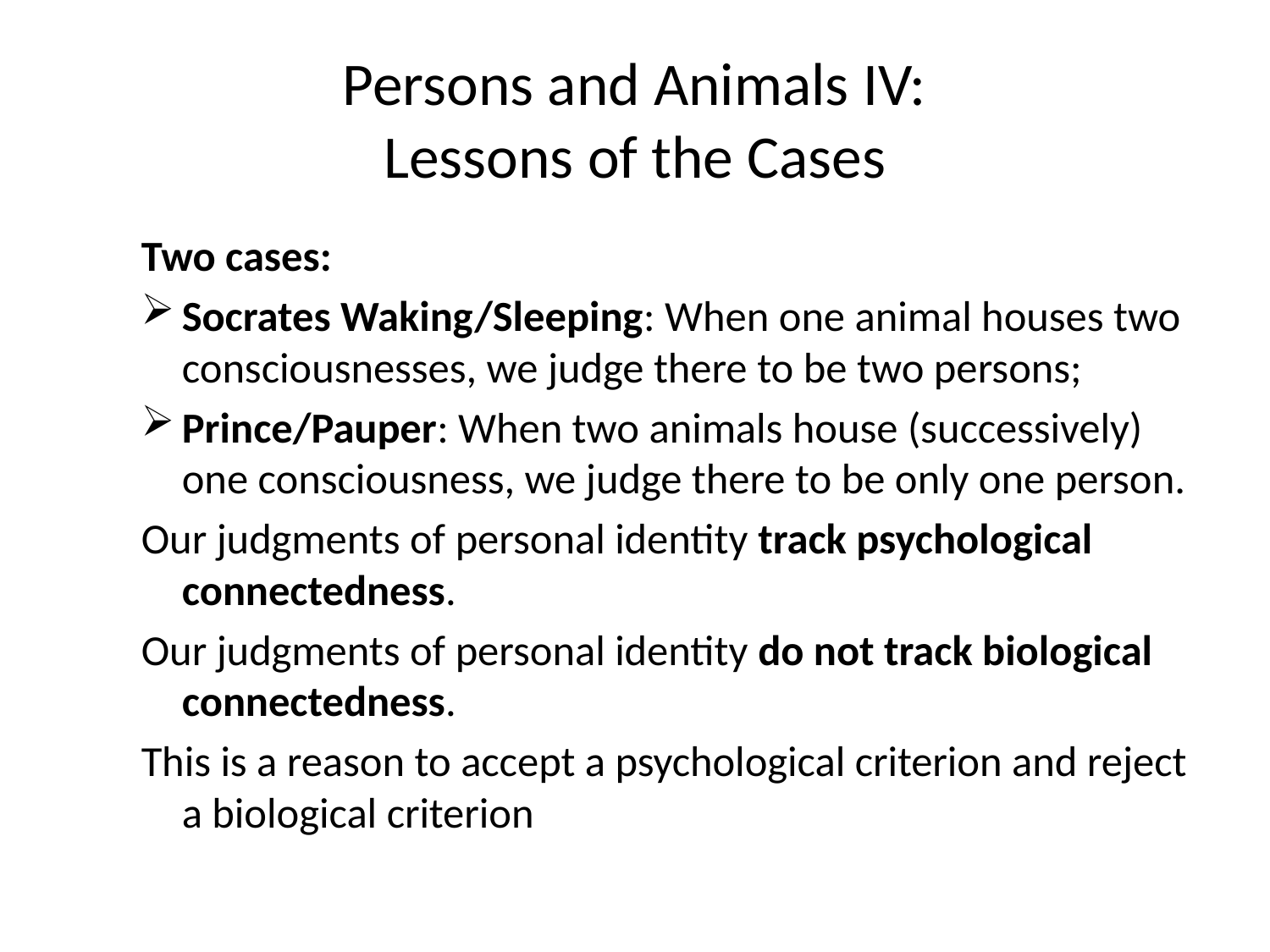

# Persons and Animals IV: Lessons of the Cases
Two cases:
Socrates Waking/Sleeping: When one animal houses two consciousnesses, we judge there to be two persons;
Prince/Pauper: When two animals house (successively) one consciousness, we judge there to be only one person.
Our judgments of personal identity track psychological connectedness.
Our judgments of personal identity do not track biological connectedness.
This is a reason to accept a psychological criterion and reject a biological criterion